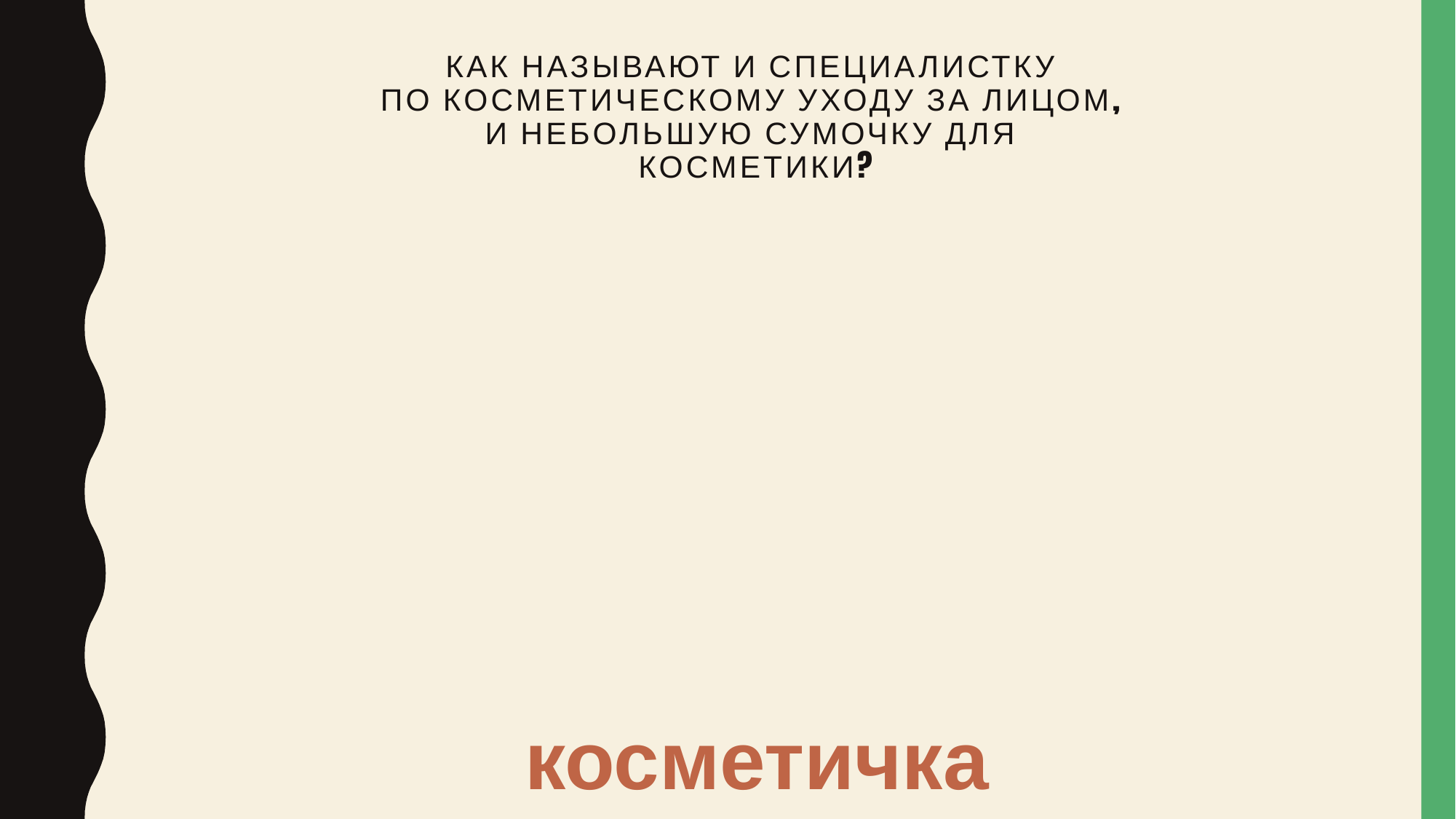

# Как называют и специалистку по косметическому уходу за лицом, и небольшую сумочку для косметики?
косметичка